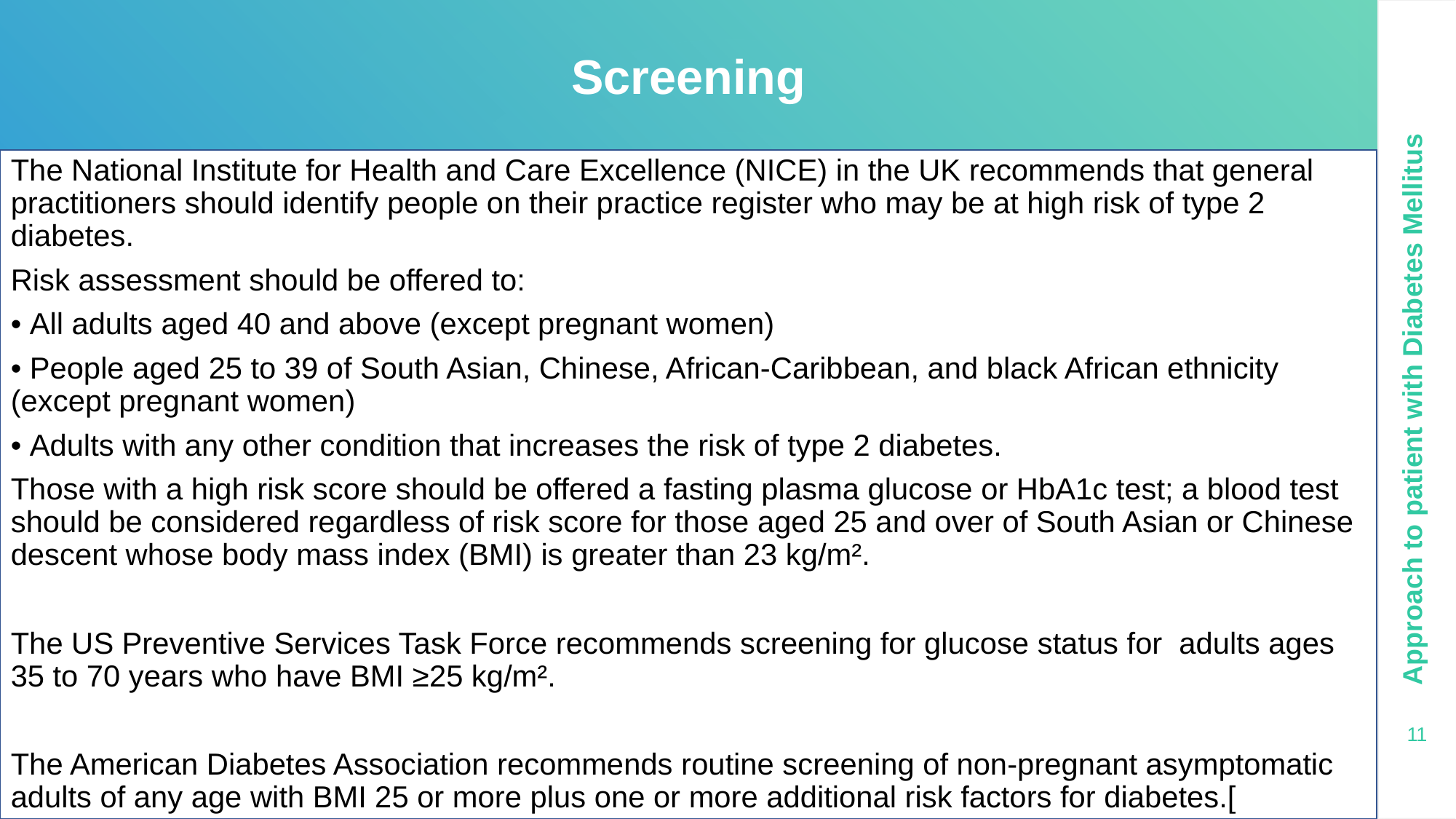

Screening
The National Institute for Health and Care Excellence (NICE) in the UK recommends that general practitioners should identify people on their practice register who may be at high risk of type 2 diabetes.
Risk assessment should be offered to:
• All adults aged 40 and above (except pregnant women)
• People aged 25 to 39 of South Asian, Chinese, African-Caribbean, and black African ethnicity (except pregnant women)
• Adults with any other condition that increases the risk of type 2 diabetes.
Those with a high risk score should be offered a fasting plasma glucose or HbA1c test; a blood test should be considered regardless of risk score for those aged 25 and over of South Asian or Chinese descent whose body mass index (BMI) is greater than 23 kg/m².

The US Preventive Services Task Force recommends screening for glucose status for  adults ages 35 to 70 years who have BMI ≥25 kg/m².

The American Diabetes Association recommends routine screening of non-pregnant asymptomatic adults of any age with BMI 25 or more plus one or more additional risk factors for diabetes.[
Approach to patient with Diabetes Mellitus
11